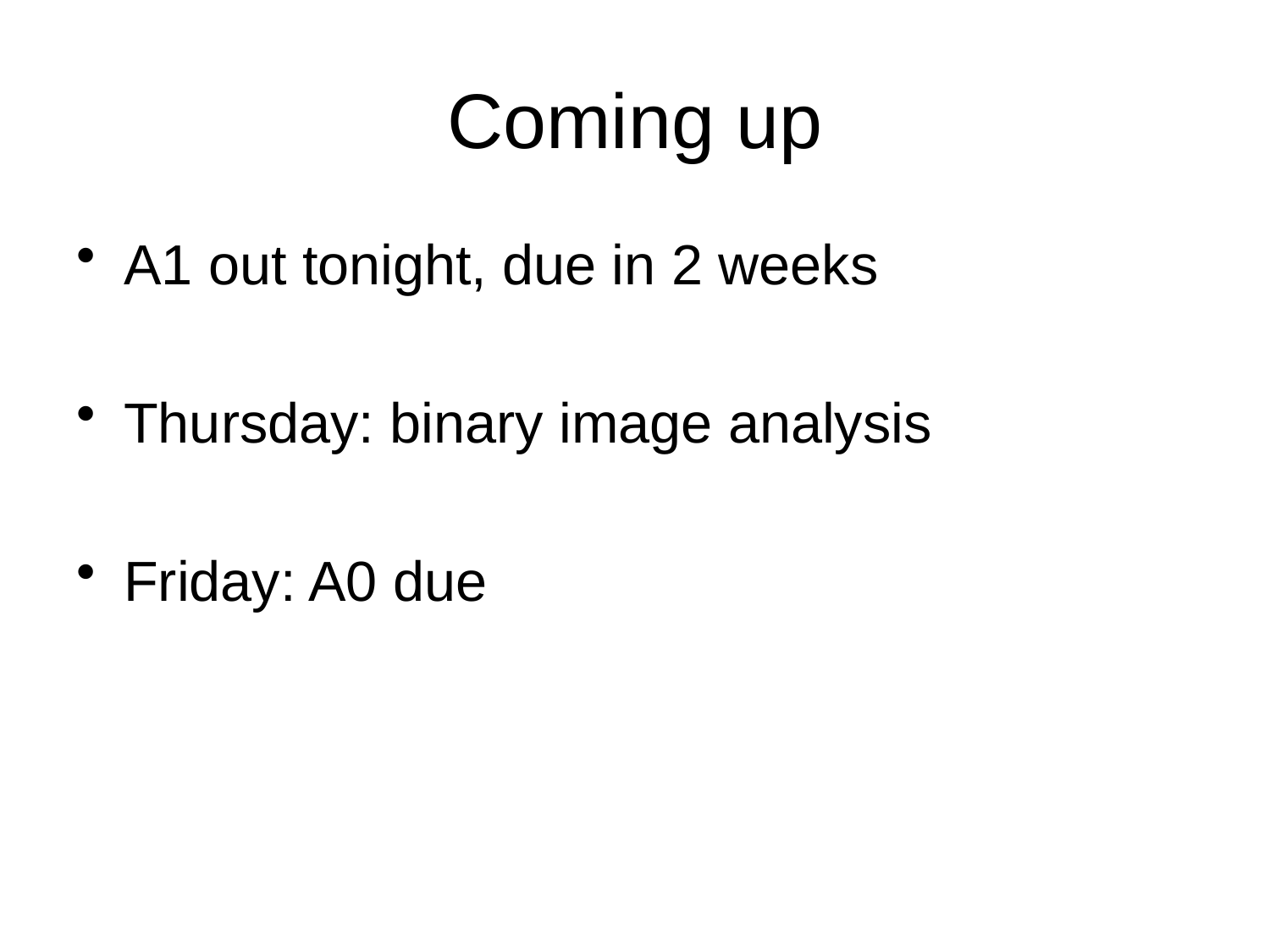

# Coming up
A1 out tonight, due in 2 weeks

Thursday: binary image analysis

Friday: A0 due